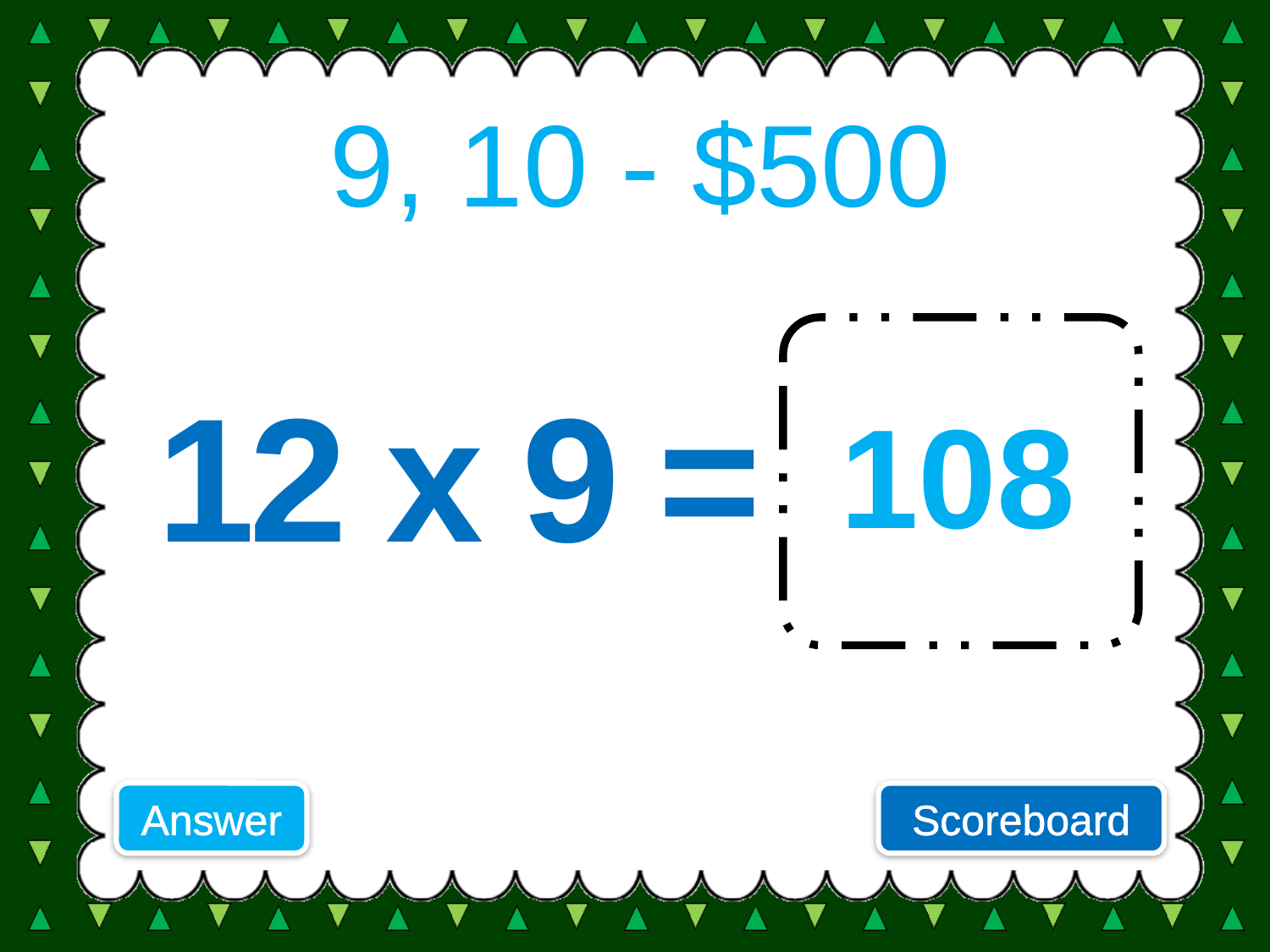

9, 10 - $500

 12 x 9 =
108
Answer
Scoreboard